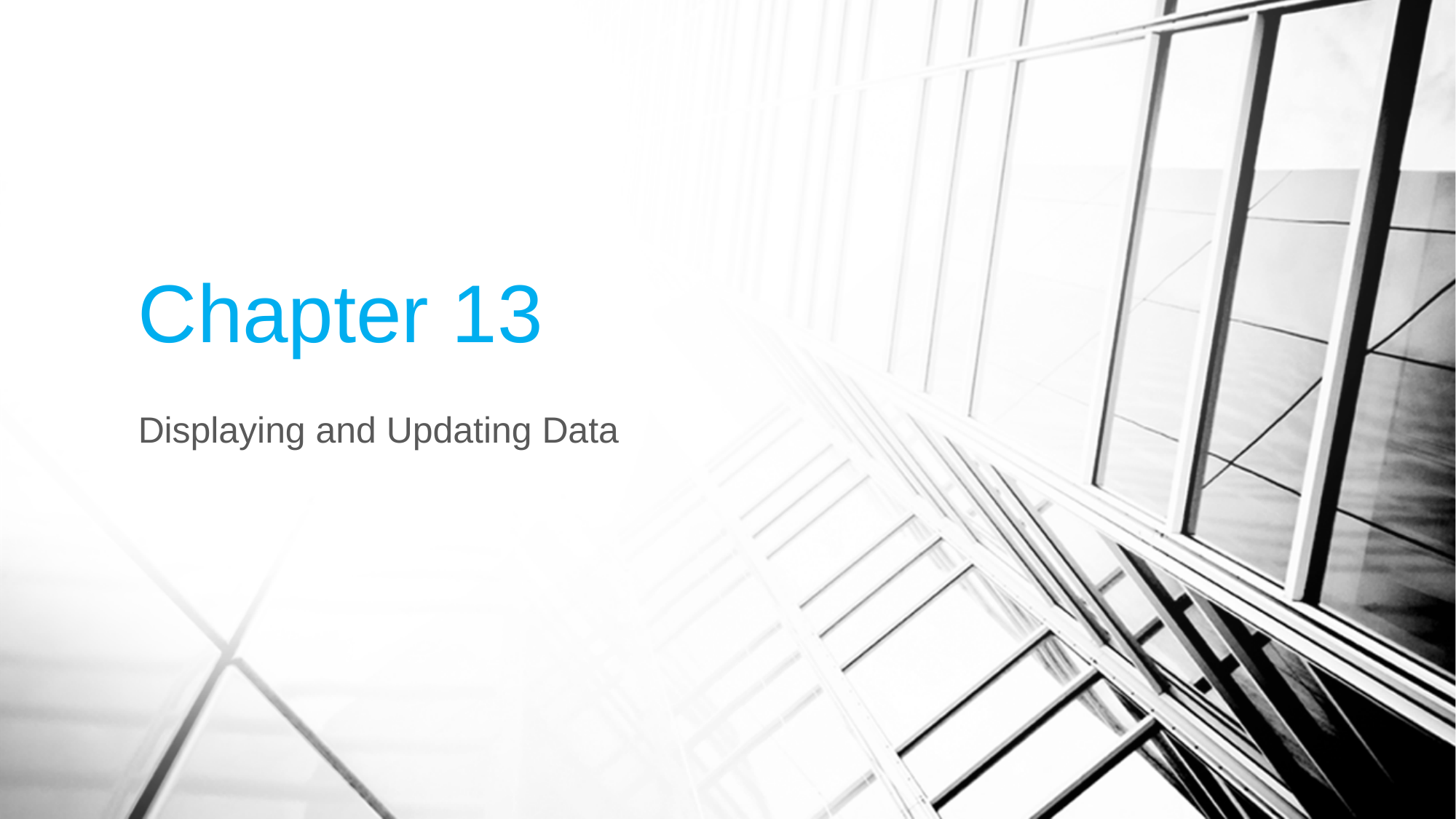

# Chapter 13
Displaying and Updating Data